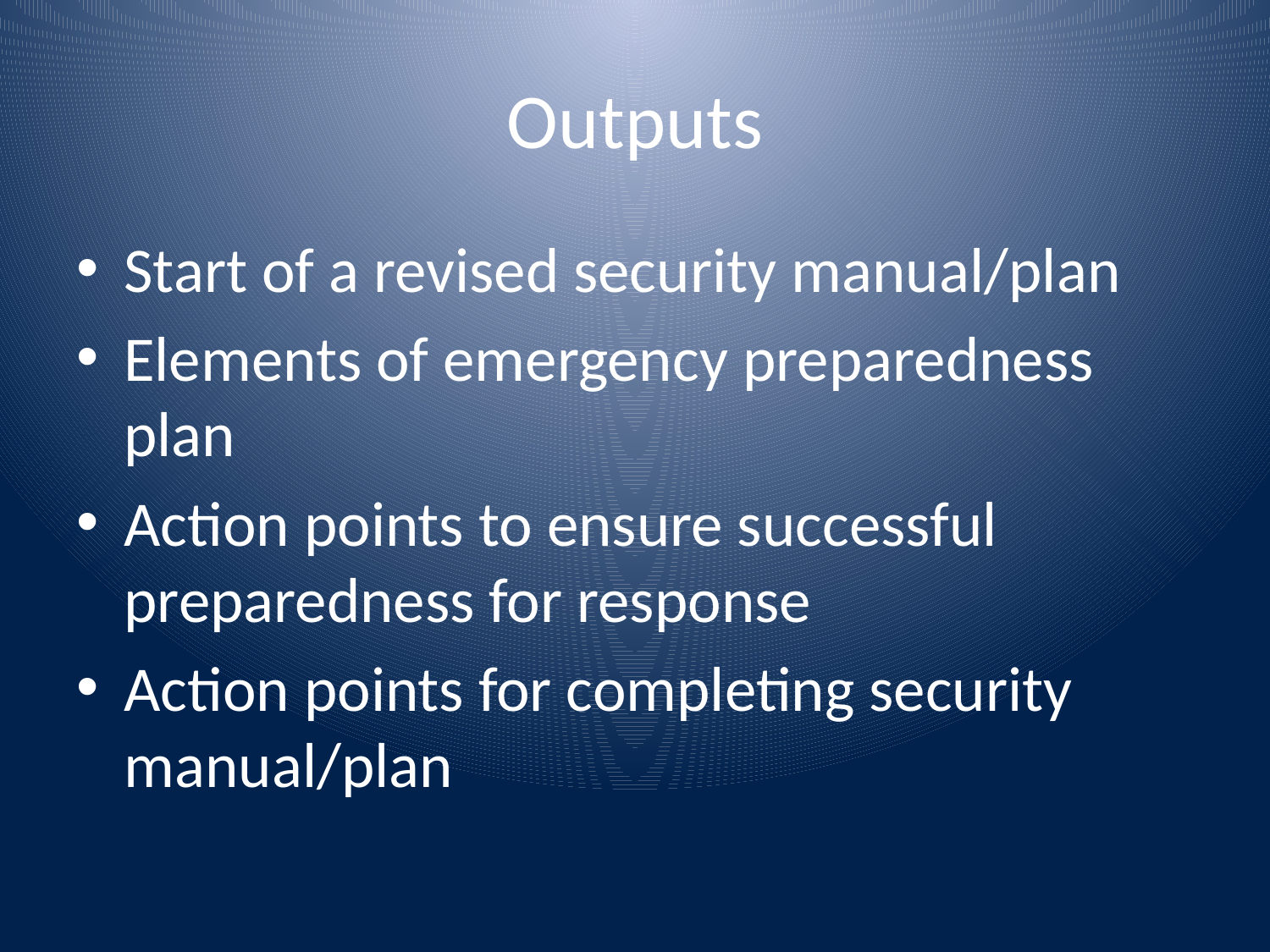

# Outputs
Start of a revised security manual/plan
Elements of emergency preparedness plan
Action points to ensure successful preparedness for response
Action points for completing security manual/plan